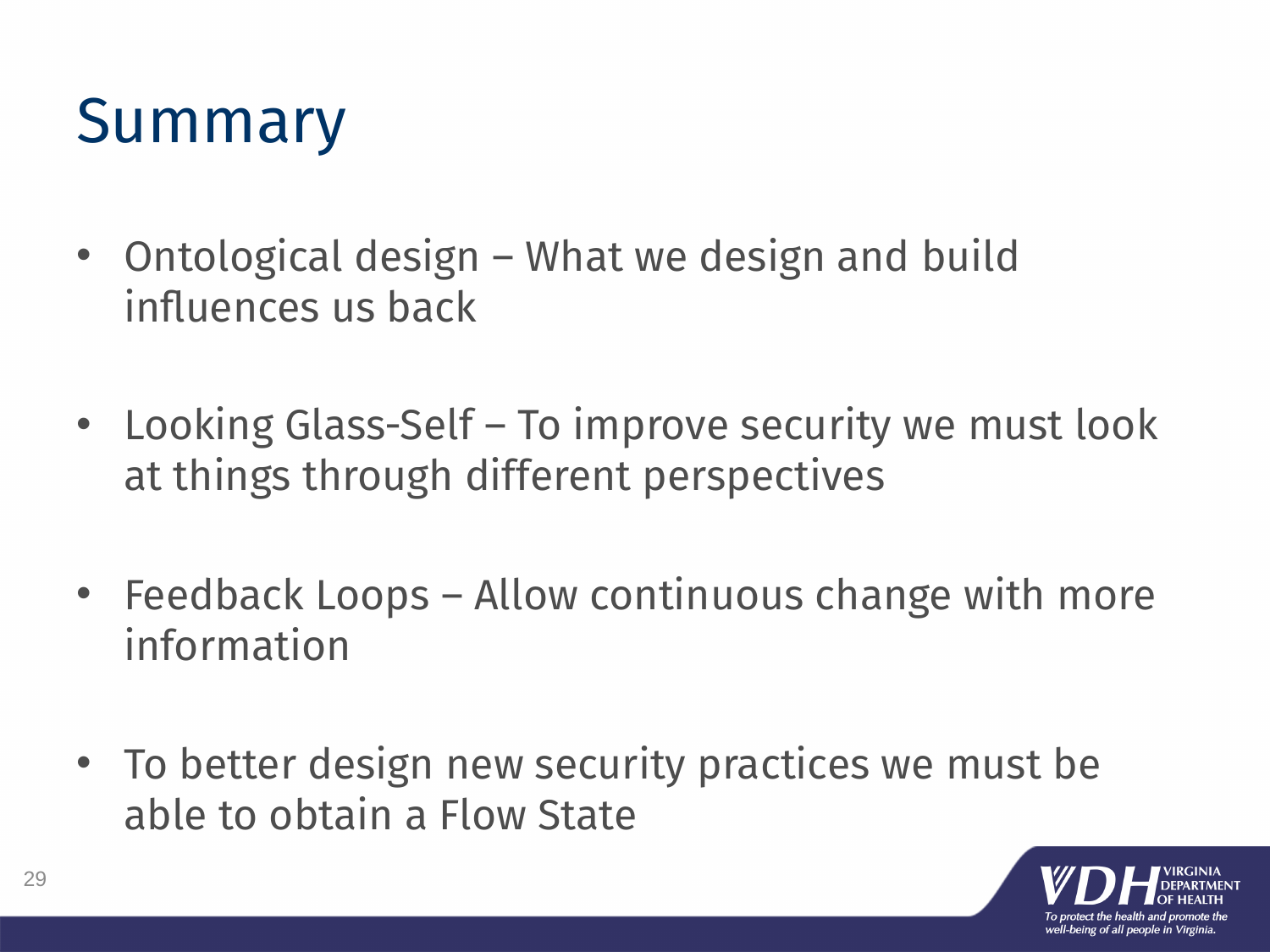

# Summary
Ontological design – What we design and build influences us back

Looking Glass-Self – To improve security we must look at things through different perspectives

Feedback Loops – Allow continuous change with more information

To better design new security practices we must be able to obtain a Flow State
29